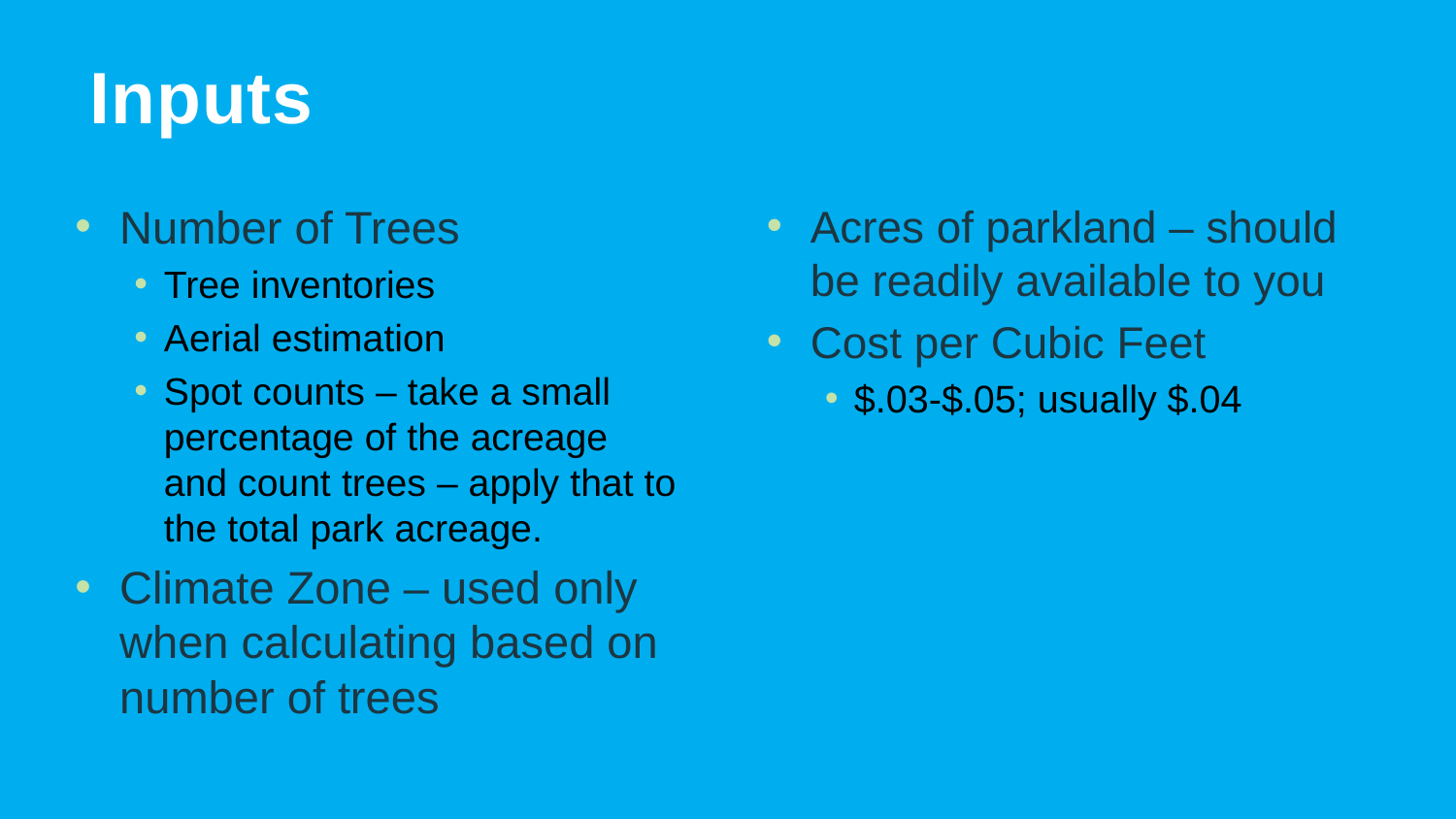

# Inputs
Number of Trees
Tree inventories
Aerial estimation
Spot counts – take a small percentage of the acreage and count trees – apply that to the total park acreage.
Climate Zone – used only when calculating based on number of trees
Acres of parkland – should be readily available to you
Cost per Cubic Feet
$.03-$.05; usually $.04